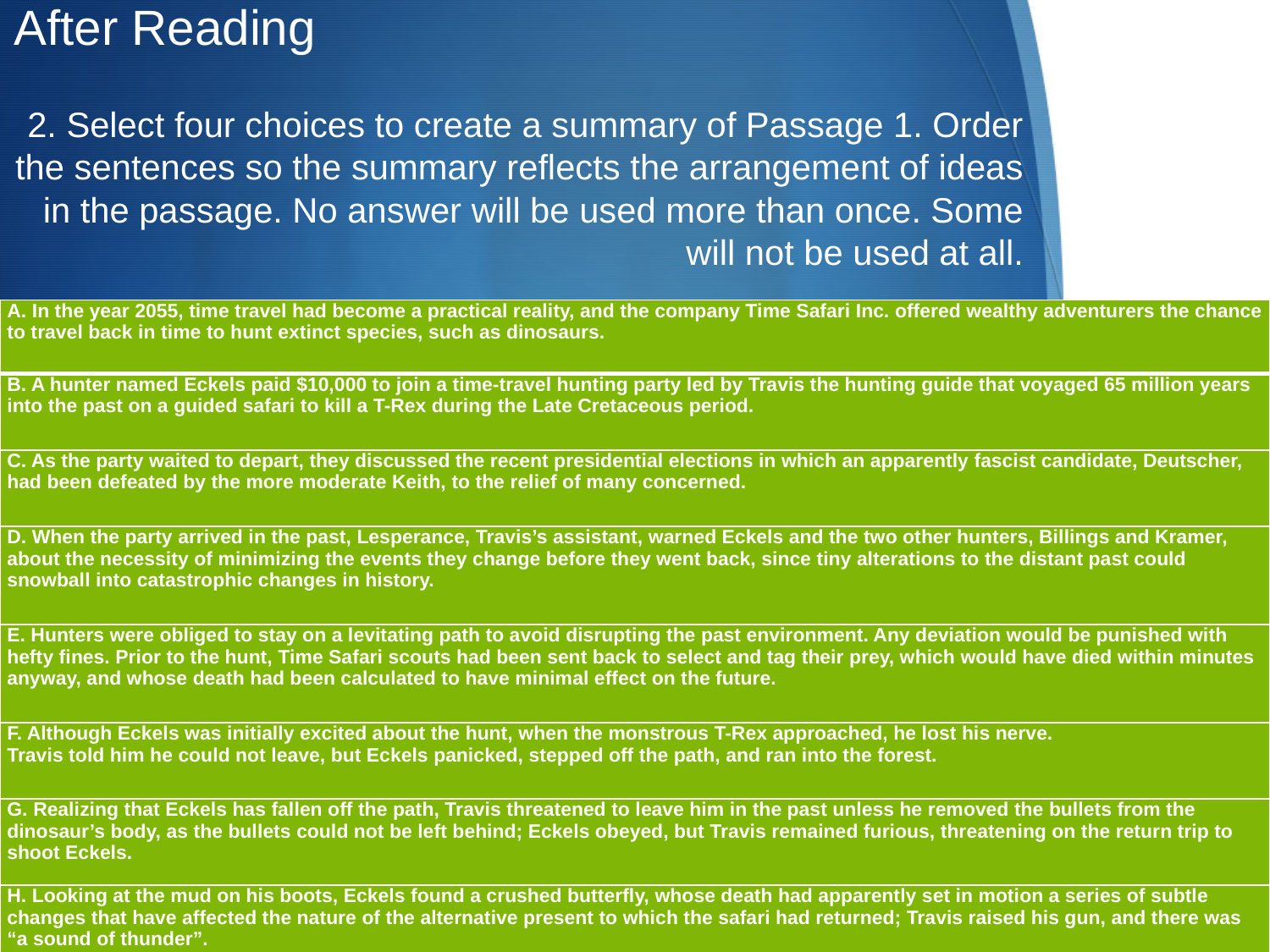

# After Reading
2. Select four choices to create a summary of Passage 1. Order the sentences so the summary reflects the arrangement of ideas in the passage. No answer will be used more than once. Some will not be used at all.

| A. In the year 2055, time travel had become a practical reality, and the company Time Safari Inc. offered wealthy adventurers the chance to travel back in time to hunt extinct species, such as dinosaurs. |
| --- |
| B. A hunter named Eckels paid $10,000 to join a time-travel hunting party led by Travis the hunting guide that voyaged 65 million years into the past on a guided safari to kill a T-Rex during the Late Cretaceous period. |
| C. As the party waited to depart, they discussed the recent presidential elections in which an apparently fascist candidate, Deutscher, had been defeated by the more moderate Keith, to the relief of many concerned. |
| D. When the party arrived in the past, Lesperance, Travis’s assistant, warned Eckels and the two other hunters, Billings and Kramer, about the necessity of minimizing the events they change before they went back, since tiny alterations to the distant past could snowball into catastrophic changes in history. |
| E. Hunters were obliged to stay on a levitating path to avoid disrupting the past environment. Any deviation would be punished with hefty fines. Prior to the hunt, Time Safari scouts had been sent back to select and tag their prey, which would have died within minutes anyway, and whose death had been calculated to have minimal effect on the future. |
| F. Although Eckels was initially excited about the hunt, when the monstrous T-Rex approached, he lost his nerve.  Travis told him he could not leave, but Eckels panicked, stepped off the path, and ran into the forest. |
| G. Realizing that Eckels has fallen off the path, Travis threatened to leave him in the past unless he removed the bullets from the dinosaur’s body, as the bullets could not be left behind; Eckels obeyed, but Travis remained furious, threatening on the return trip to shoot Eckels. |
| H. Looking at the mud on his boots, Eckels found a crushed butterfly, whose death had apparently set in motion a series of subtle changes that have affected the nature of the alternative present to which the safari had returned; Travis raised his gun, and there was “a sound of thunder”. |